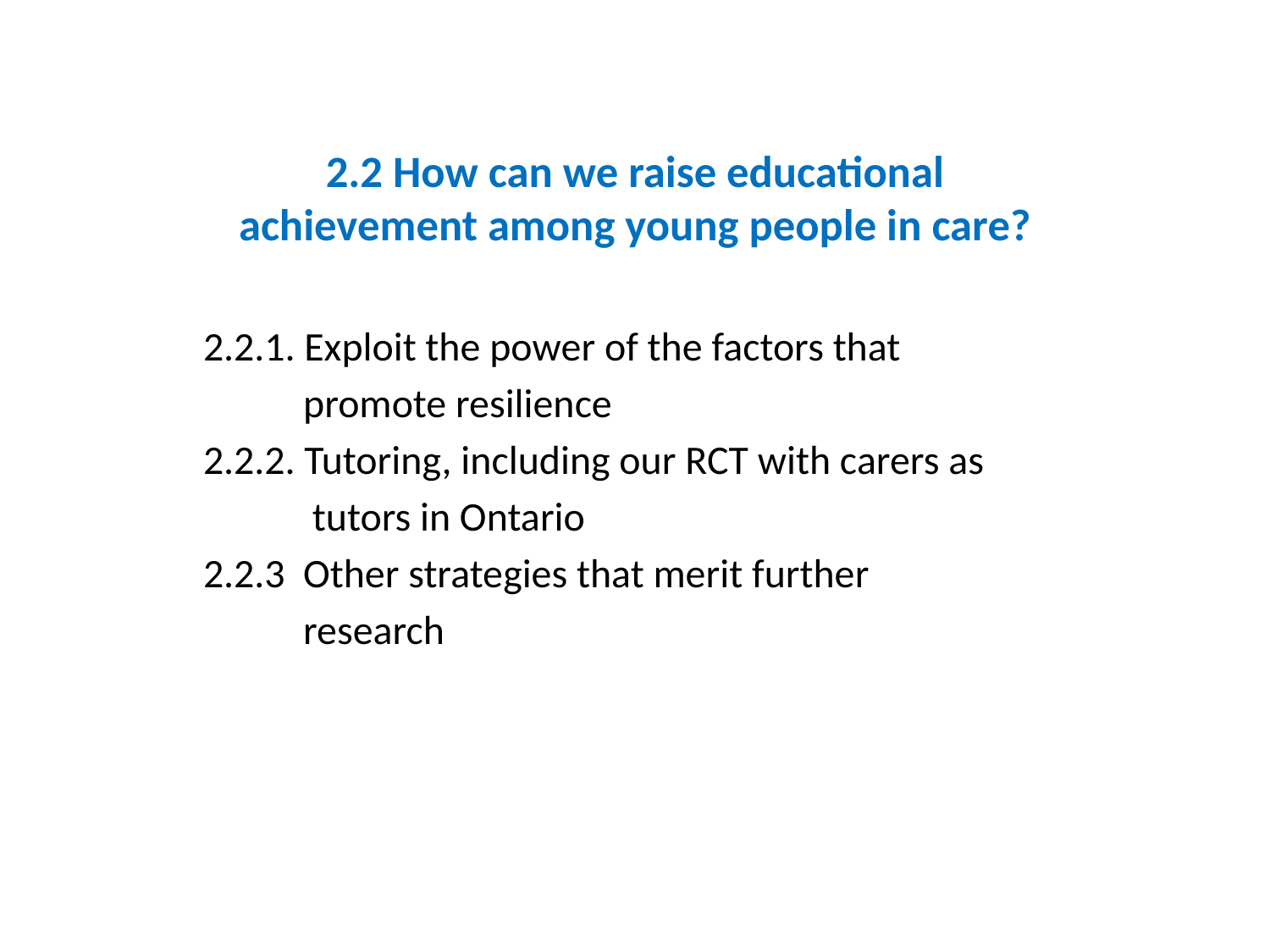

#
2.2 How can we raise educational achievement among young people in care?

2.2.1. Exploit the power of the factors that
           promote resilience
2.2.2. Tutoring, including our RCT with carers as
            tutors in Ontario
2.2.3  Other strategies that merit further
           research